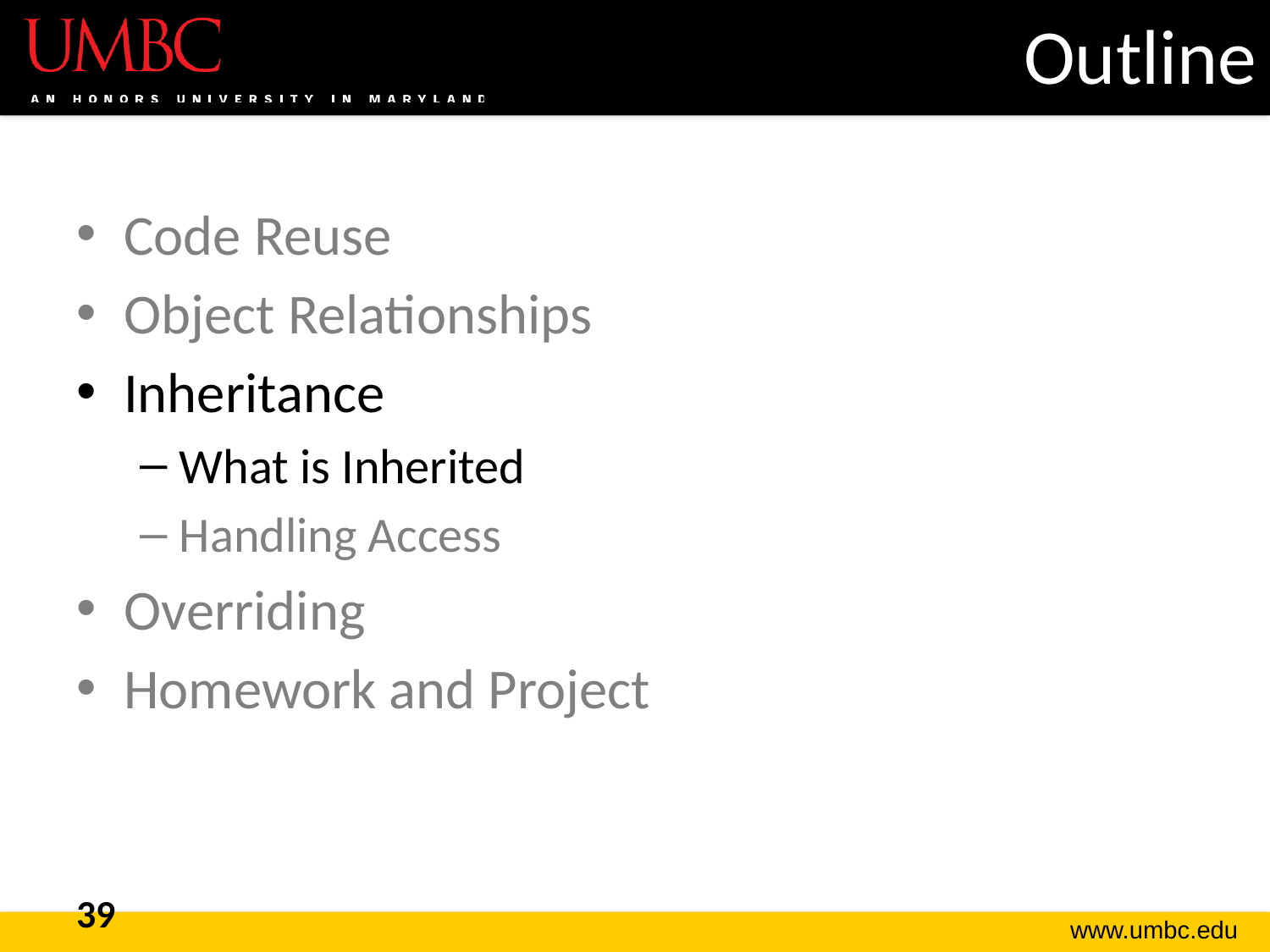

# Outline
Code Reuse
Object Relationships
Inheritance
What is Inherited
Handling Access
Overriding
Homework and Project

39